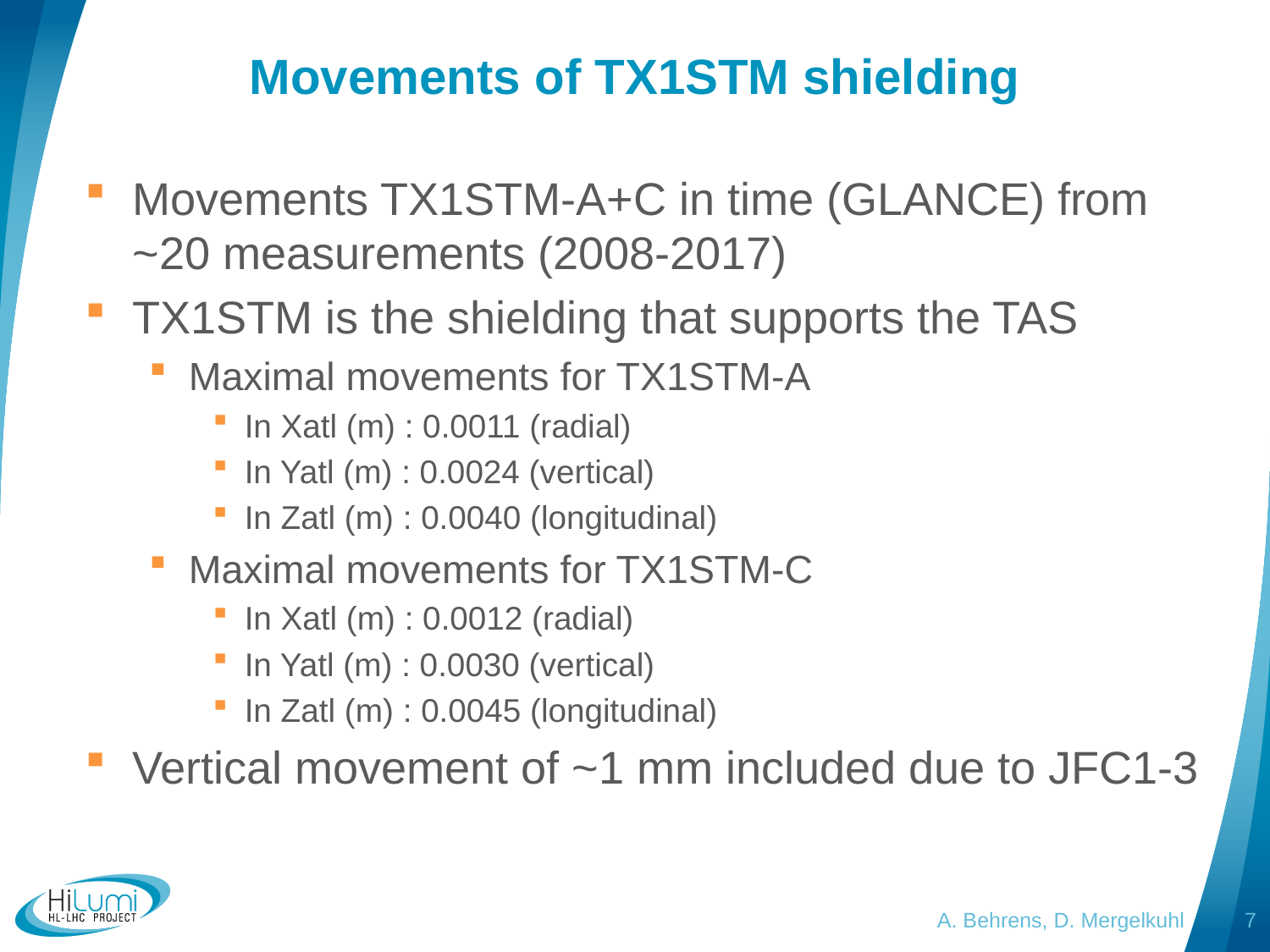

# Movements of TX1STM shielding
Movements TX1STM-A+C in time (GLANCE) from ~20 measurements (2008-2017)
TX1STM is the shielding that supports the TAS
Maximal movements for TX1STM-A
In Xatl (m) : 0.0011 (radial)
In Yatl (m) : 0.0024 (vertical)
In Zatl (m) : 0.0040 (longitudinal)
Maximal movements for TX1STM-C
In Xatl (m) : 0.0012 (radial)
In Yatl (m) : 0.0030 (vertical)
In Zatl (m) : 0.0045 (longitudinal)
Vertical movement of ~1 mm included due to JFC1-3
A. Behrens, D. Mergelkuhl
7